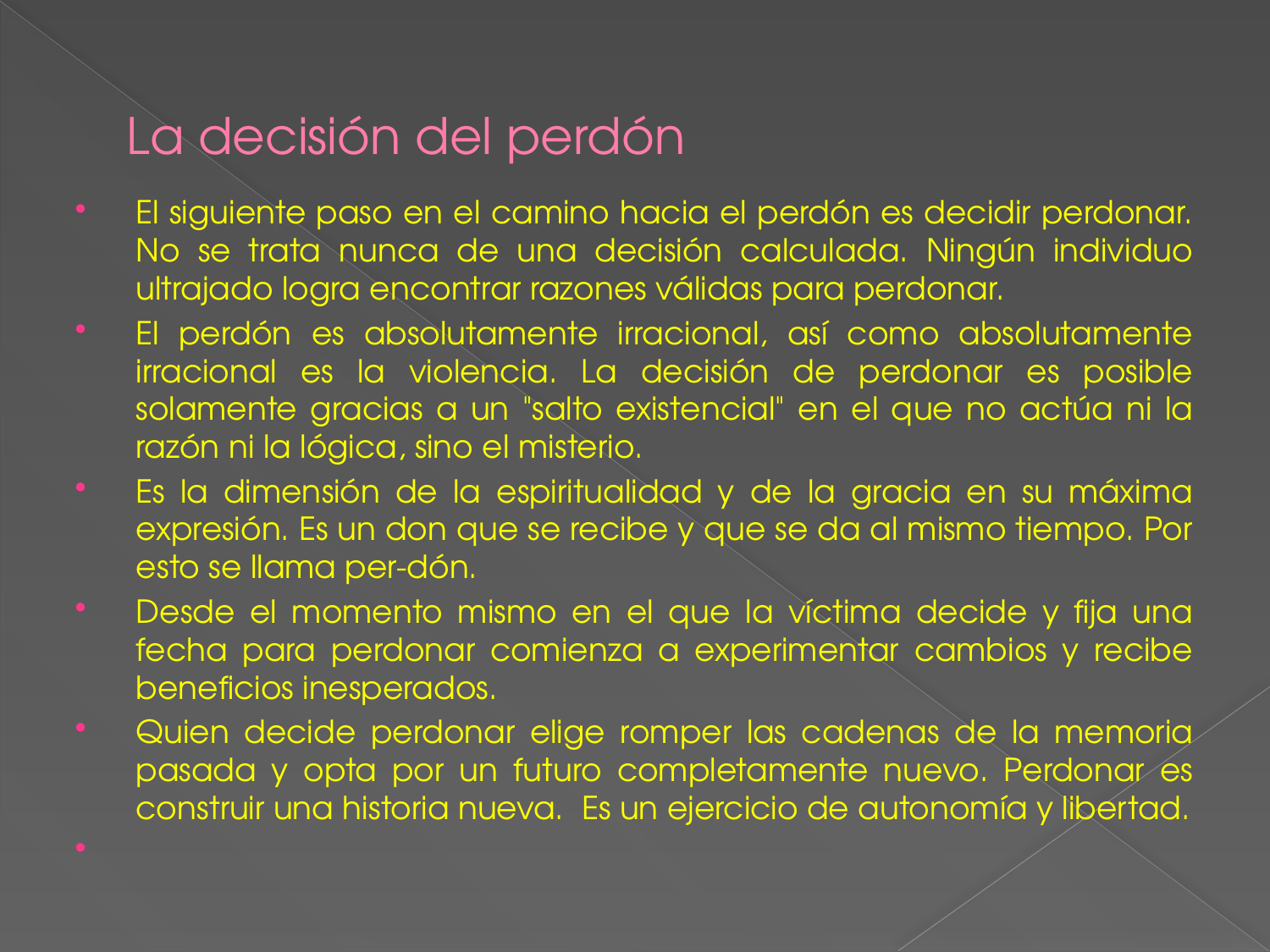

# La decisión del perdón
El siguiente paso en el camino hacia el perdón es decidir perdonar. No se trata nunca de una decisión calculada. Ningún individuo ultrajado logra encontrar razones válidas para perdonar.
El perdón es absolutamente irracional, así como absolutamente irracional es la violencia. La decisión de perdonar es posible solamente gracias a un "salto existencial" en el que no actúa ni la razón ni la lógica, sino el misterio.
Es la dimensión de la espiritualidad y de la gracia en su máxima expresión. Es un don que se recibe y que se da al mismo tiempo. Por esto se llama per-dón.
Desde el momento mismo en el que la víctima decide y fija una fecha para perdonar comienza a experimentar cambios y recibe beneficios inesperados.
Quien decide perdonar elige romper las cadenas de la memoria pasada y opta por un futuro completamente nuevo. Perdonar es construir una historia nueva.  Es un ejercicio de autonomía y libertad.